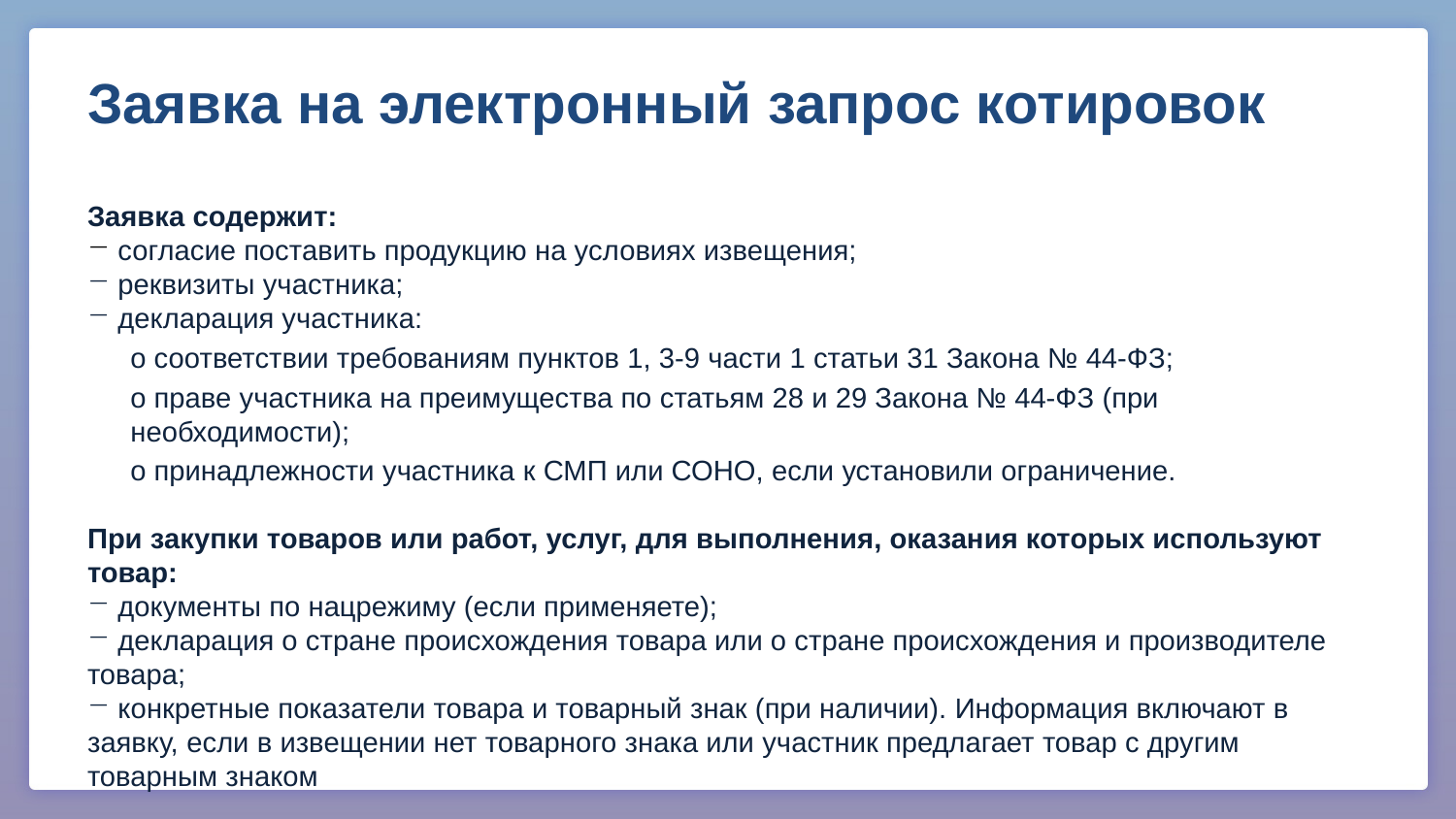

# Заявка на электронный запрос котировок
Заявка содержит:
 согласие поставить продукцию на условиях извещения;
 реквизиты участника;
 декларация участника:
о соответствии требованиям пунктов 1, 3-9 части 1 статьи 31 Закона № 44-ФЗ;
о праве участника на преимущества по статьям 28 и 29 Закона № 44-ФЗ (при необходимости);
о принадлежности участника к СМП или СОНО, если установили ограничение.

При закупки товаров или работ, услуг, для выполнения, оказания которых используют товар:
 документы по нацрежиму (если применяете);
 декларация о стране происхождения товара или о стране происхождения и производителе товара;
 конкретные показатели товара и товарный знак (при наличии). Информация включают в заявку, если в извещении нет товарного знака или участник предлагает товар с другим товарным знаком